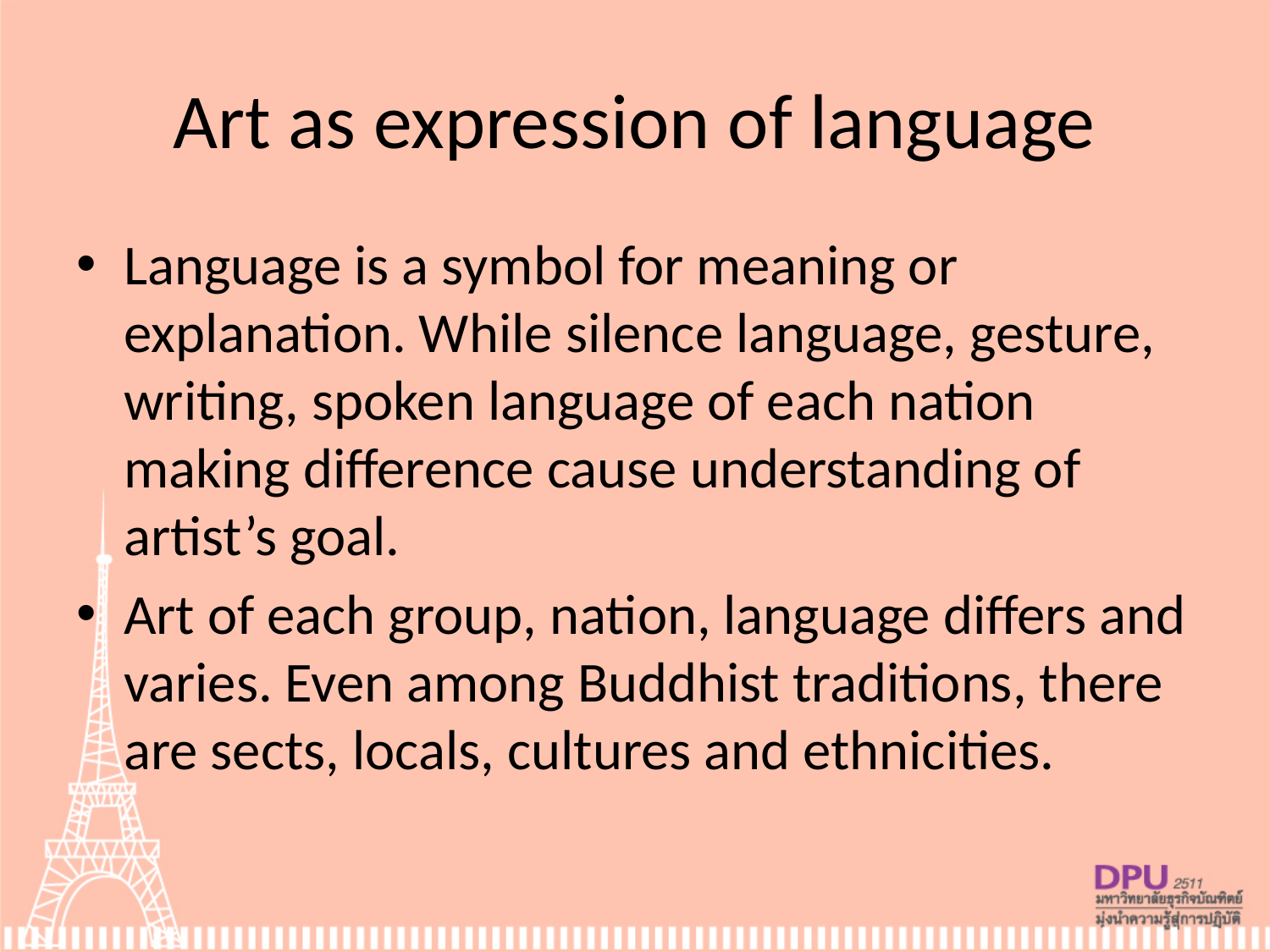

# Art as expression of language
Language is a symbol for meaning or explanation. While silence language, gesture, writing, spoken language of each nation making difference cause understanding of artist’s goal.
Art of each group, nation, language differs and varies. Even among Buddhist traditions, there are sects, locals, cultures and ethnicities.